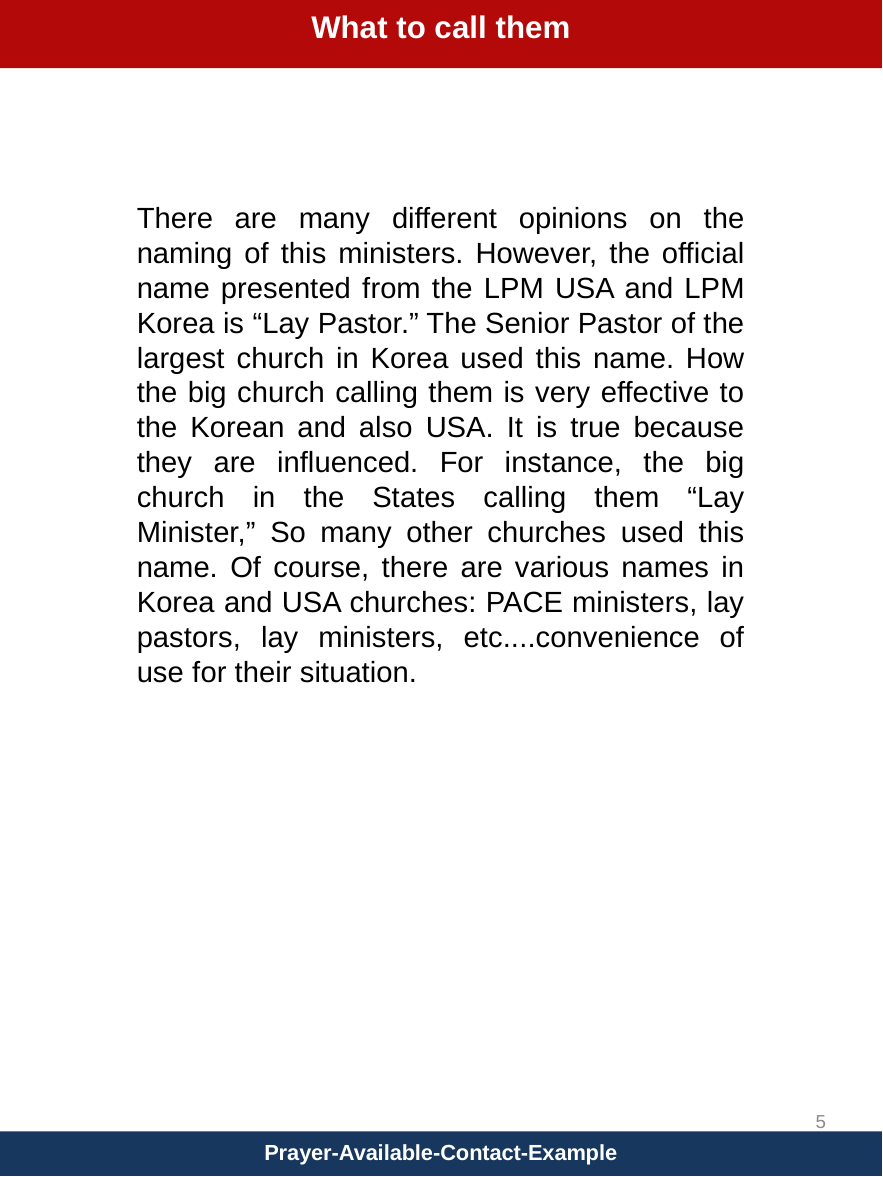

What to call them
There are many different opinions on the naming of this ministers. However, the official name presented from the LPM USA and LPM Korea is “Lay Pastor.” The Senior Pastor of the largest church in Korea used this name. How the big church calling them is very effective to the Korean and also USA. It is true because they are influenced. For instance, the big church in the States calling them “Lay Minister,” So many other churches used this name. Of course, there are various names in Korea and USA churches: PACE ministers, lay pastors, lay ministers, etc....convenience of use for their situation.
5
Prayer-Available-Contact-Example